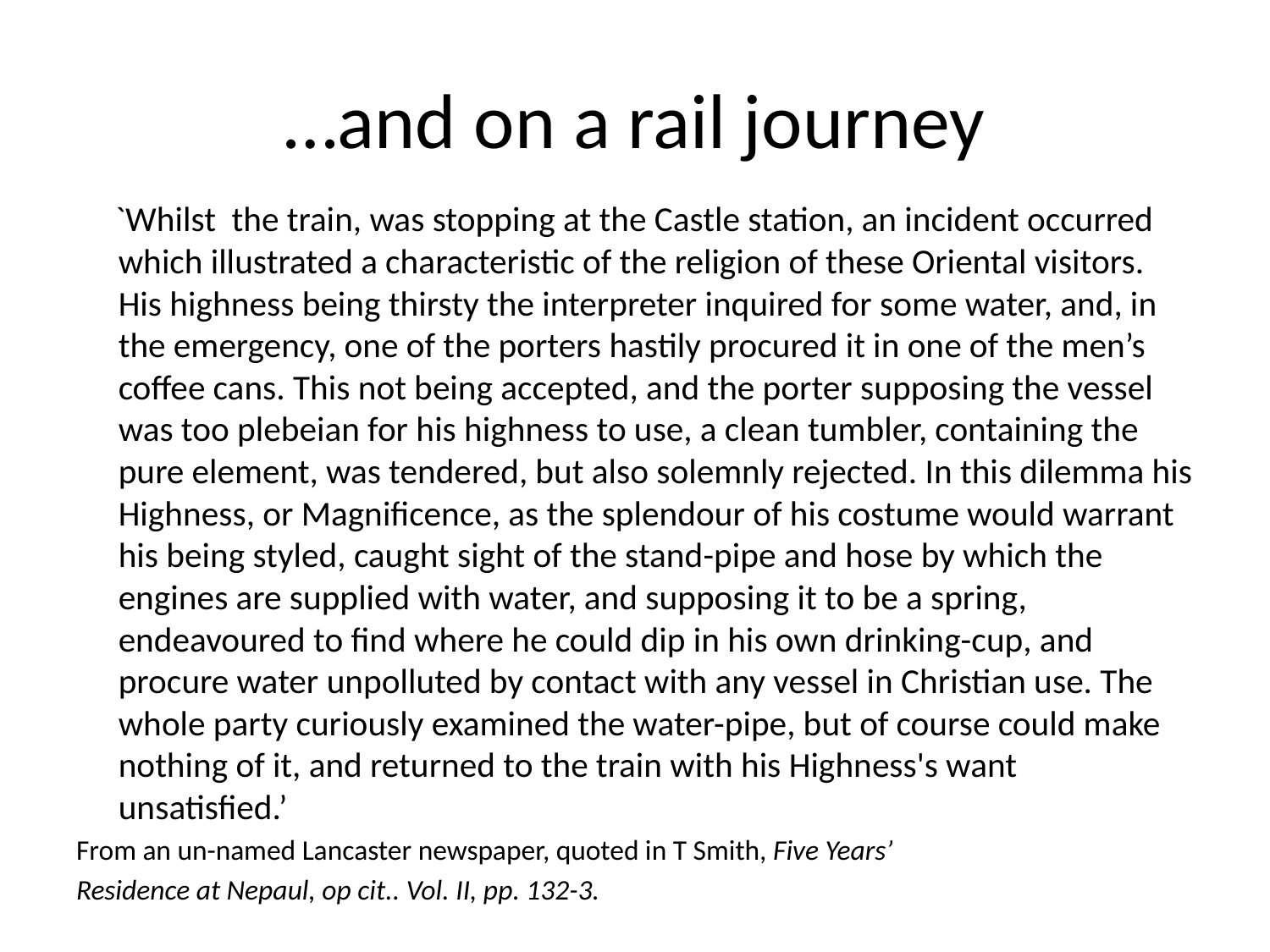

# …and on a rail journey
     `Whilst  the train, was stopping at the Castle station, an incident occurred which illustrated a characteristic of the religion of these Oriental visitors. His highness being thirsty the interpreter inquired for some water, and, in the emergency, one of the porters hastily procured it in one of the men’s coffee cans. This not being accepted, and the porter supposing the vessel was too plebeian for his highness to use, a clean tumbler, containing the pure element, was tendered, but also solemnly rejected. In this dilemma his Highness, or Magnificence, as the splendour of his costume would warrant his being styled, caught sight of the stand-pipe and hose by which the engines are supplied with water, and supposing it to be a spring, endeavoured to find where he could dip in his own drinking-cup, and procure water unpolluted by contact with any vessel in Christian use. The whole party curiously examined the water-pipe, but of course could make nothing of it, and returned to the train with his Highness's want unsatisfied.’
From an un-named Lancaster newspaper, quoted in T Smith, Five Years’
Residence at Nepaul, op cit.. Vol. II, pp. 132-3.